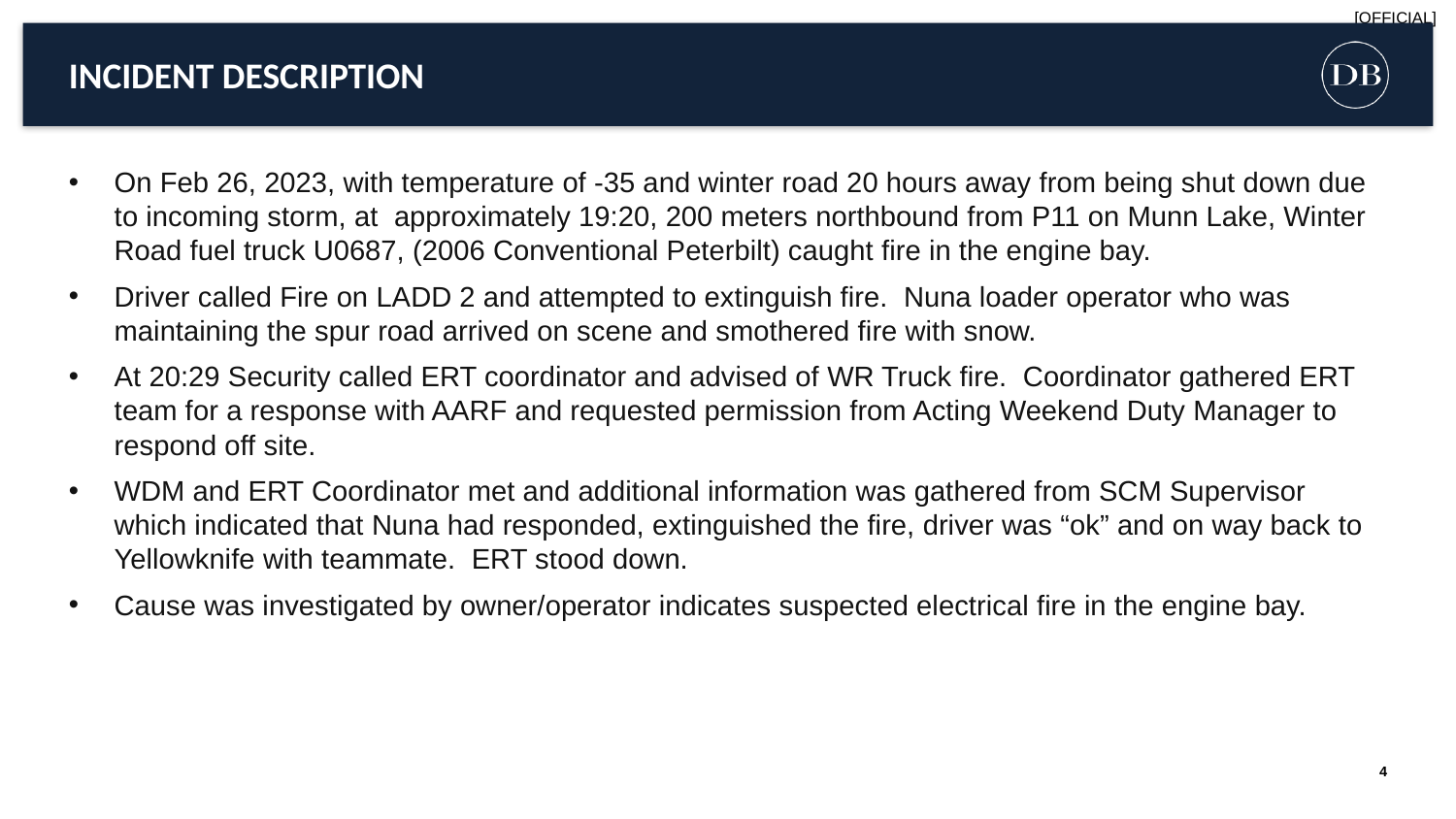

Incident description
On Feb 26, 2023, with temperature of -35 and winter road 20 hours away from being shut down due to incoming storm, at  approximately 19:20, 200 meters northbound from P11 on Munn Lake, Winter Road fuel truck U0687, (2006 Conventional Peterbilt) caught fire in the engine bay.
Driver called Fire on LADD 2 and attempted to extinguish fire.  Nuna loader operator who was maintaining the spur road arrived on scene and smothered fire with snow.
At 20:29 Security called ERT coordinator and advised of WR Truck fire.  Coordinator gathered ERT team for a response with AARF and requested permission from Acting Weekend Duty Manager to respond off site.
WDM and ERT Coordinator met and additional information was gathered from SCM Supervisor which indicated that Nuna had responded, extinguished the fire, driver was “ok” and on way back to Yellowknife with teammate.  ERT stood down.
Cause was investigated by owner/operator indicates suspected electrical fire in the engine bay.